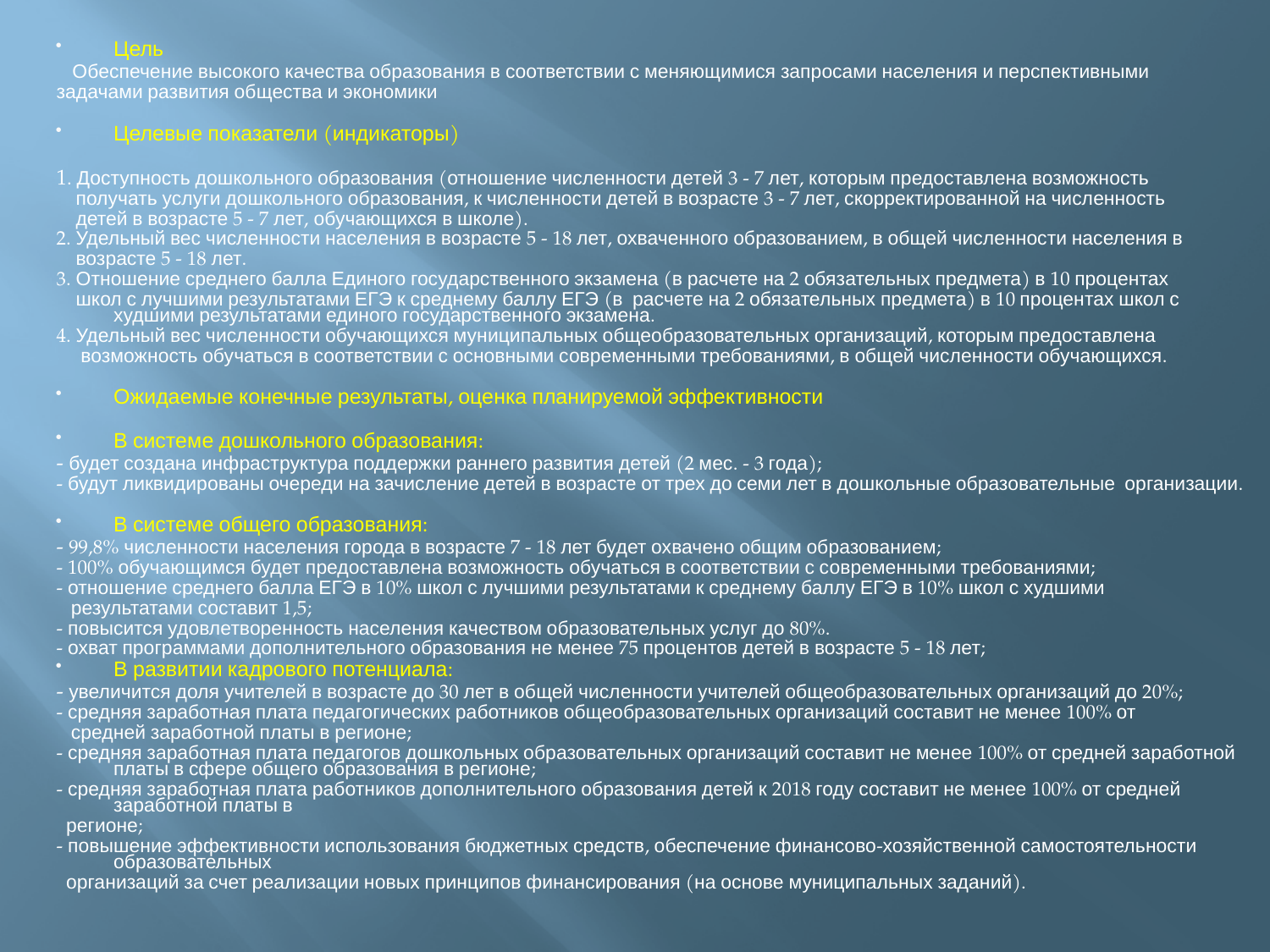

Цель
   Обеспечение высокого качества образования в соответствии с меняющимися запросами населения и перспективными
задачами развития общества и экономики

Целевые показатели (индикаторы)

1. Доступность дошкольного образования (отношение численности детей 3 - 7 лет, которым предоставлена возможность
    получать услуги дошкольного образования, к численности детей в возрасте 3 - 7 лет, скорректированной на численность
    детей в возрасте 5 - 7 лет, обучающихся в школе).
2. Удельный вес численности населения в возрасте 5 - 18 лет, охваченного образованием, в общей численности населения в
    возрасте 5 - 18 лет.
3. Отношение среднего балла Единого государственного экзамена (в расчете на 2 обязательных предмета) в 10 процентах
    школ с лучшими результатами ЕГЭ к среднему баллу ЕГЭ (в  расчете на 2 обязательных предмета) в 10 процентах школ с худшими результатами единого государственного экзамена.
4. Удельный вес численности обучающихся муниципальных общеобразовательных организаций, которым предоставлена
     возможность обучаться в соответствии с основными современными требованиями, в общей численности обучающихся.

Ожидаемые конечные результаты, оценка планируемой эффективности

В системе дошкольного образования:
- будет создана инфраструктура поддержки раннего развития детей (2 мес. - 3 года);
- будут ликвидированы очереди на зачисление детей в возрасте от трех до семи лет в дошкольные образовательные  организации.

В системе общего образования:
- 99,8% численности населения города в возрасте 7 - 18 лет будет охвачено общим образованием;
- 100% обучающимся будет предоставлена возможность обучаться в соответствии с современными требованиями;
- отношение среднего балла ЕГЭ в 10% школ с лучшими результатами к среднему баллу ЕГЭ в 10% школ с худшими
   результатами составит 1,5;
- повысится удовлетворенность населения качеством образовательных услуг до 80%.
- охват программами дополнительного образования не менее 75 процентов детей в возрасте 5 - 18 лет;
В развитии кадрового потенциала:
- увеличится доля учителей в возрасте до 30 лет в общей численности учителей общеобразовательных организаций до 20%;
- средняя заработная плата педагогических работников общеобразовательных организаций составит не менее 100% от
   средней заработной платы в регионе;
- средняя заработная плата педагогов дошкольных образовательных организаций составит не менее 100% от средней заработной платы в сфере общего образования в регионе;
- средняя заработная плата работников дополнительного образования детей к 2018 году составит не менее 100% от средней заработной платы в
  регионе;
- повышение эффективности использования бюджетных средств, обеспечение финансово-хозяйственной самостоятельности образовательных
  организаций за счет реализации новых принципов финансирования (на основе муниципальных заданий).